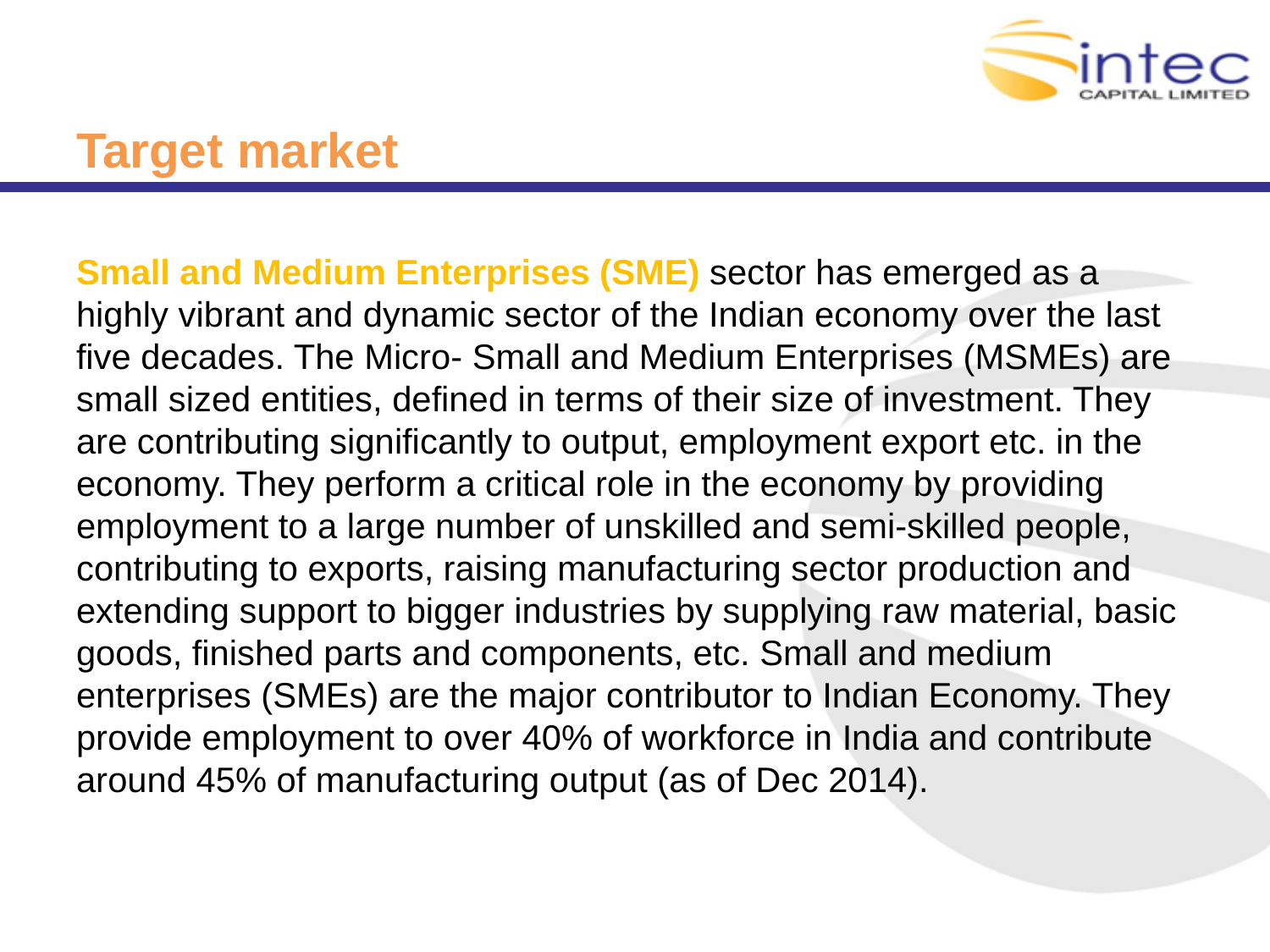

# Target market
Small and Medium Enterprises (SME) sector has emerged as a highly vibrant and dynamic sector of the Indian economy over the last five decades. The Micro- Small and Medium Enterprises (MSMEs) are small sized entities, defined in terms of their size of investment. They are contributing significantly to output, employment export etc. in the economy. They perform a critical role in the economy by providing employment to a large number of unskilled and semi-skilled people, contributing to exports, raising manufacturing sector production and extending support to bigger industries by supplying raw material, basic goods, finished parts and components, etc. Small and medium enterprises (SMEs) are the major contributor to Indian Economy. They provide employment to over 40% of workforce in India and contribute around 45% of manufacturing output (as of Dec 2014).